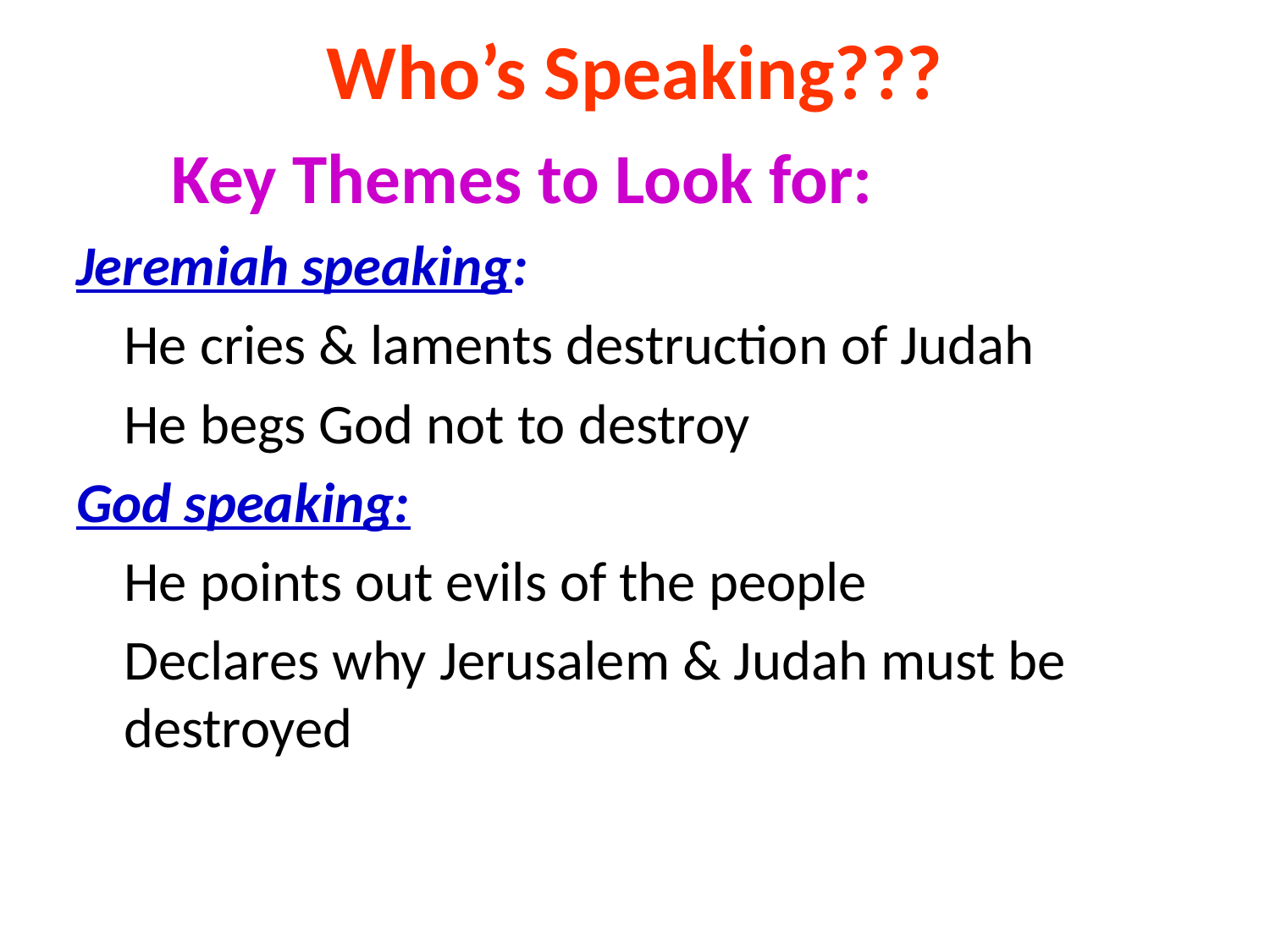

# Who’s Speaking???
      Key Themes to Look for:
Jeremiah speaking:
	He cries & laments destruction of Judah
	He begs God not to destroy
God speaking:
	He points out evils of the people
	Declares why Jerusalem & Judah must be destroyed